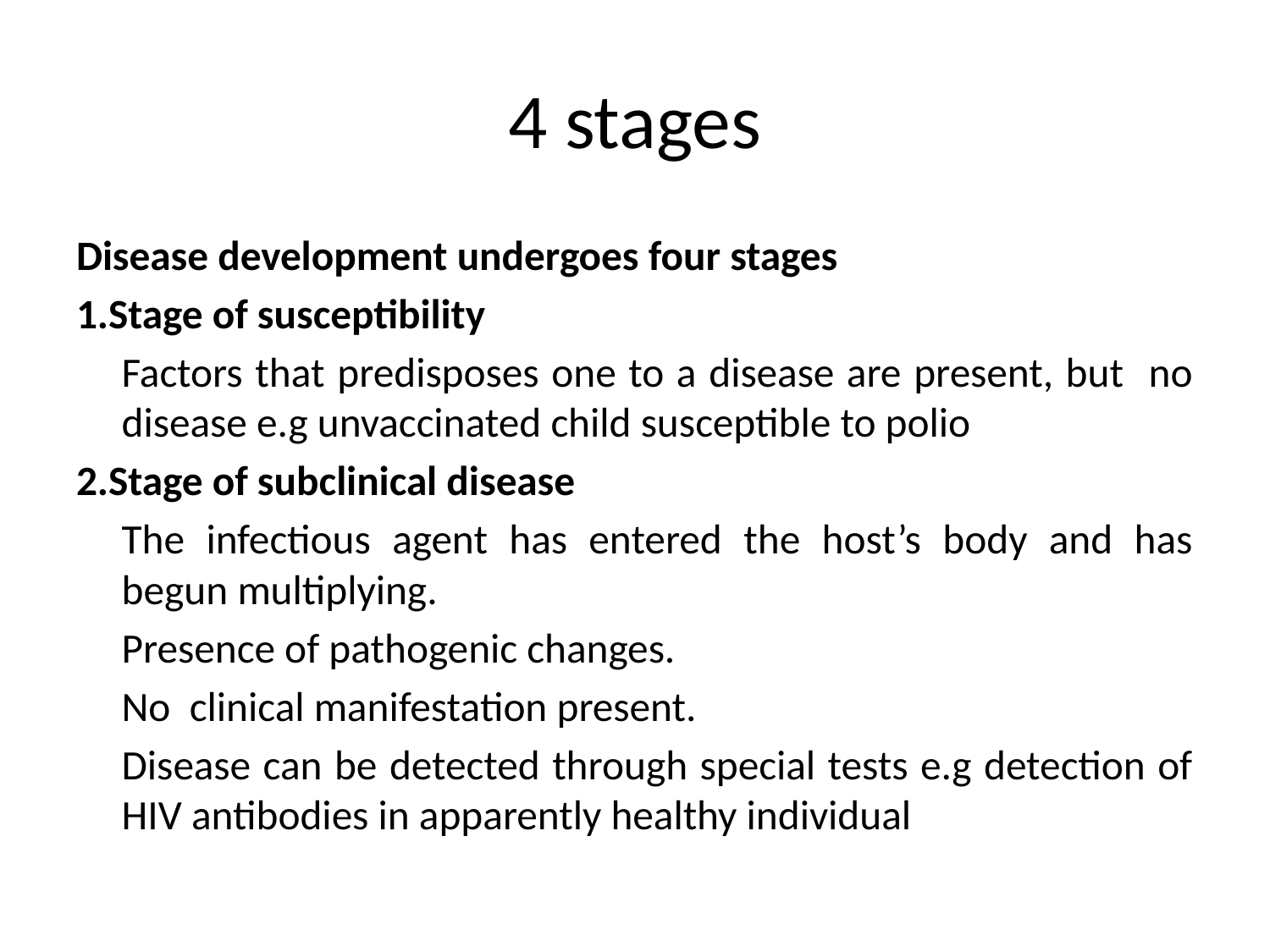

# 4 stages
Disease development undergoes four stages
1.Stage of susceptibility
	Factors that predisposes one to a disease are present, but  no disease e.g unvaccinated child susceptible to polio
2.Stage of subclinical disease
	The infectious agent has entered the host’s body and has begun multiplying.
	Presence of pathogenic changes.
	No  clinical manifestation present.
	Disease can be detected through special tests e.g detection of HIV antibodies in apparently healthy individual